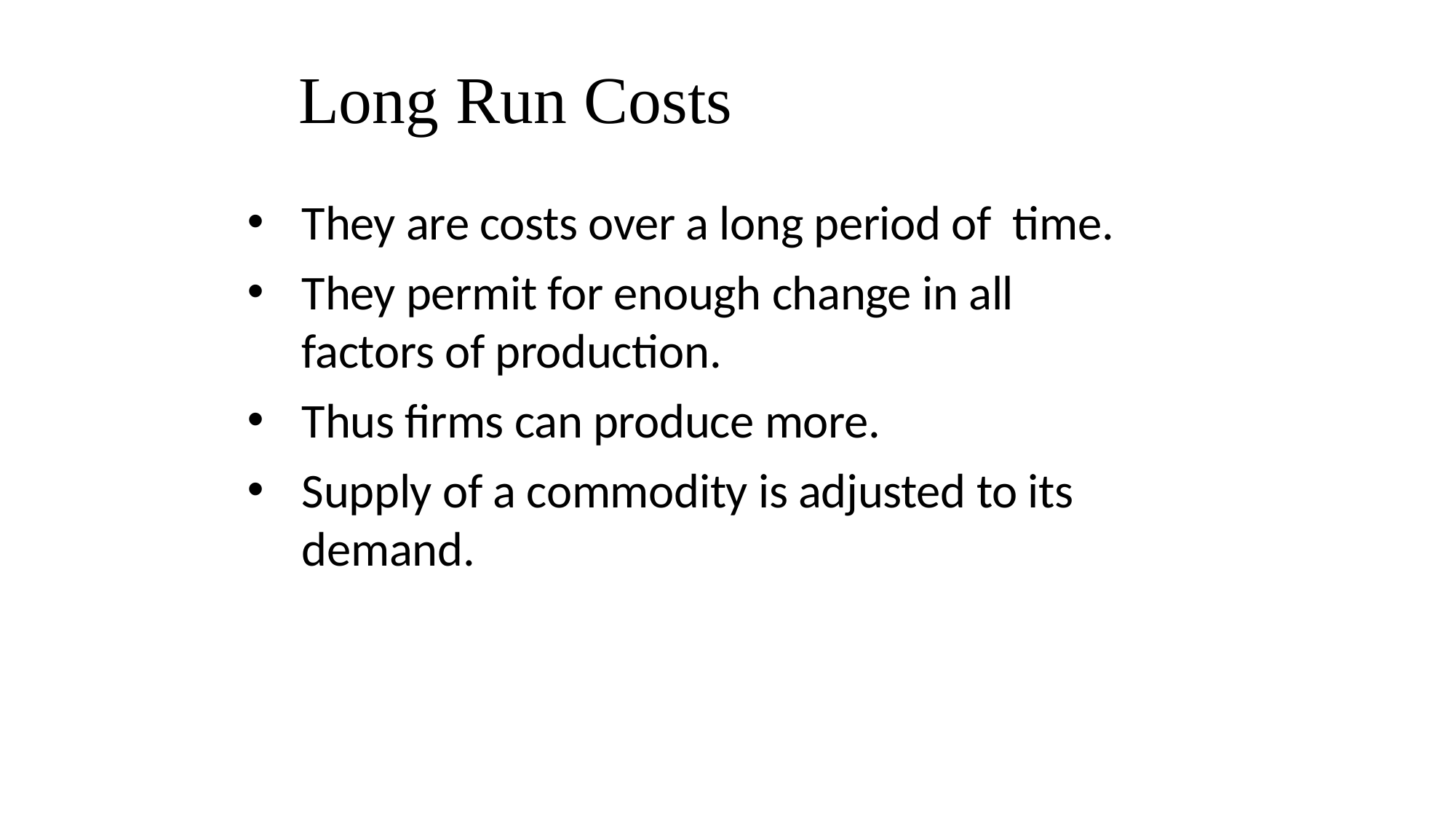

# Long Run Costs
They are costs over a long period of  time.
They permit for enough change in all  factors of production.
Thus firms can produce more.
Supply of a commodity is adjusted to its  demand.